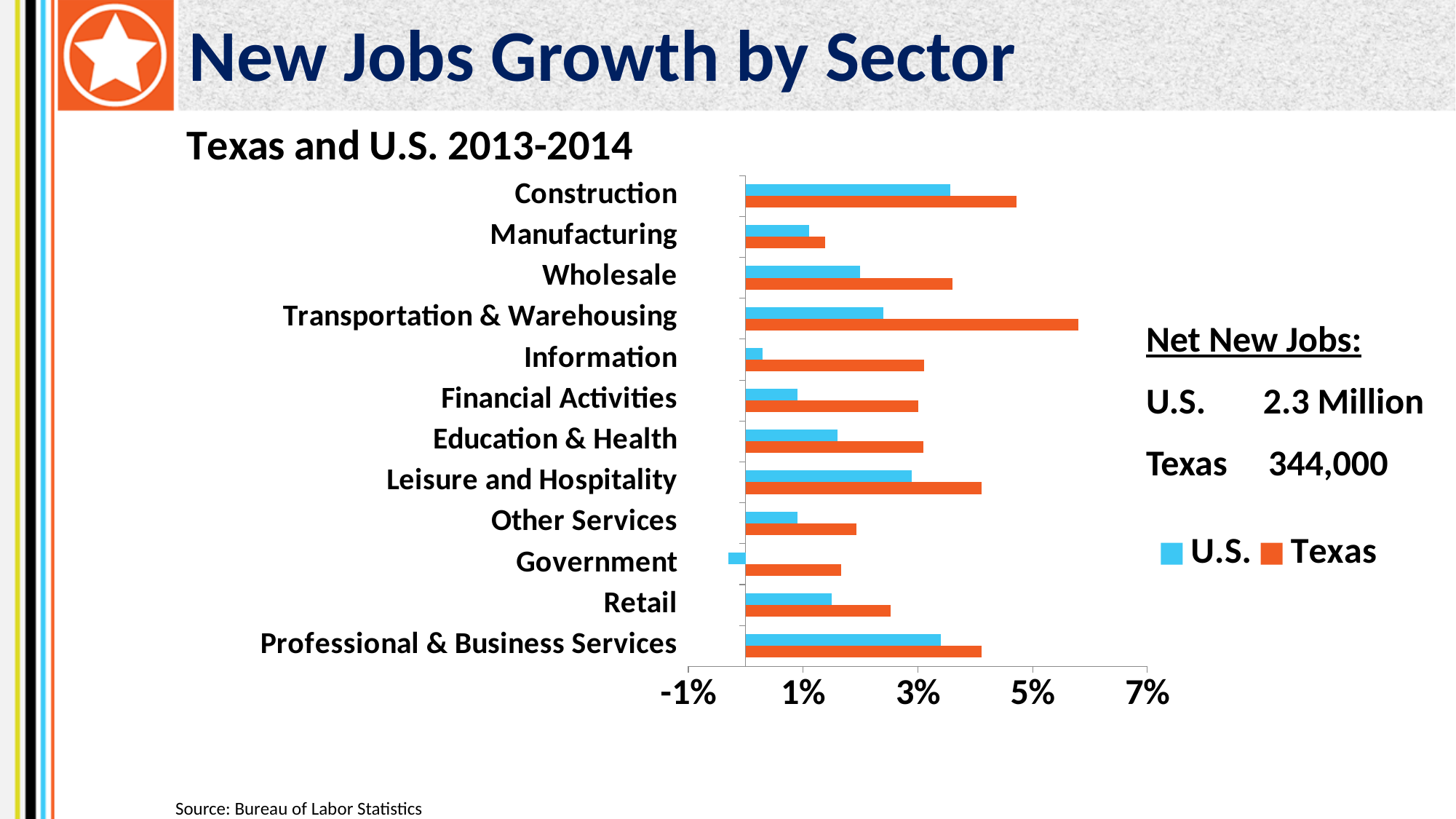

New Jobs Growth by Sector

### Chart: Texas and U.S. 2013-2014

| Category | Texas | U.S. |
|---|---|---|
| Professional & Business Services | 0.04109956294305764 | 0.034 |
| Retail | 0.02531551153146157 | 0.014999999999999998 |
| Government | 0.01659965565879096 | -0.003000000000000005 |
| Other Services | 0.019305284879055303 | 0.009000000000000003 |
| Leisure and Hospitality | 0.04115150984404006 | 0.029 |
| Education & Health | 0.030956508953678765 | 0.01600000000000002 |
| Financial Activities | 0.030058543480870264 | 0.009000000000000003 |
| Information | 0.031118358472618752 | 0.003000000000000005 |
| Transportation & Warehousing | 0.05792257754267852 | 0.024 |
| Wholesale | 0.03602579303847854 | 0.02000000000000001 |
| Manufacturing | 0.01378864366473347 | 0.010999999999999998 |
| Construction | 0.04724596744220638 | 0.0356022902787962 |
Net New Jobs:
U.S.       2.3 Million
Texas     344,000
Source: Bureau of Labor Statistics